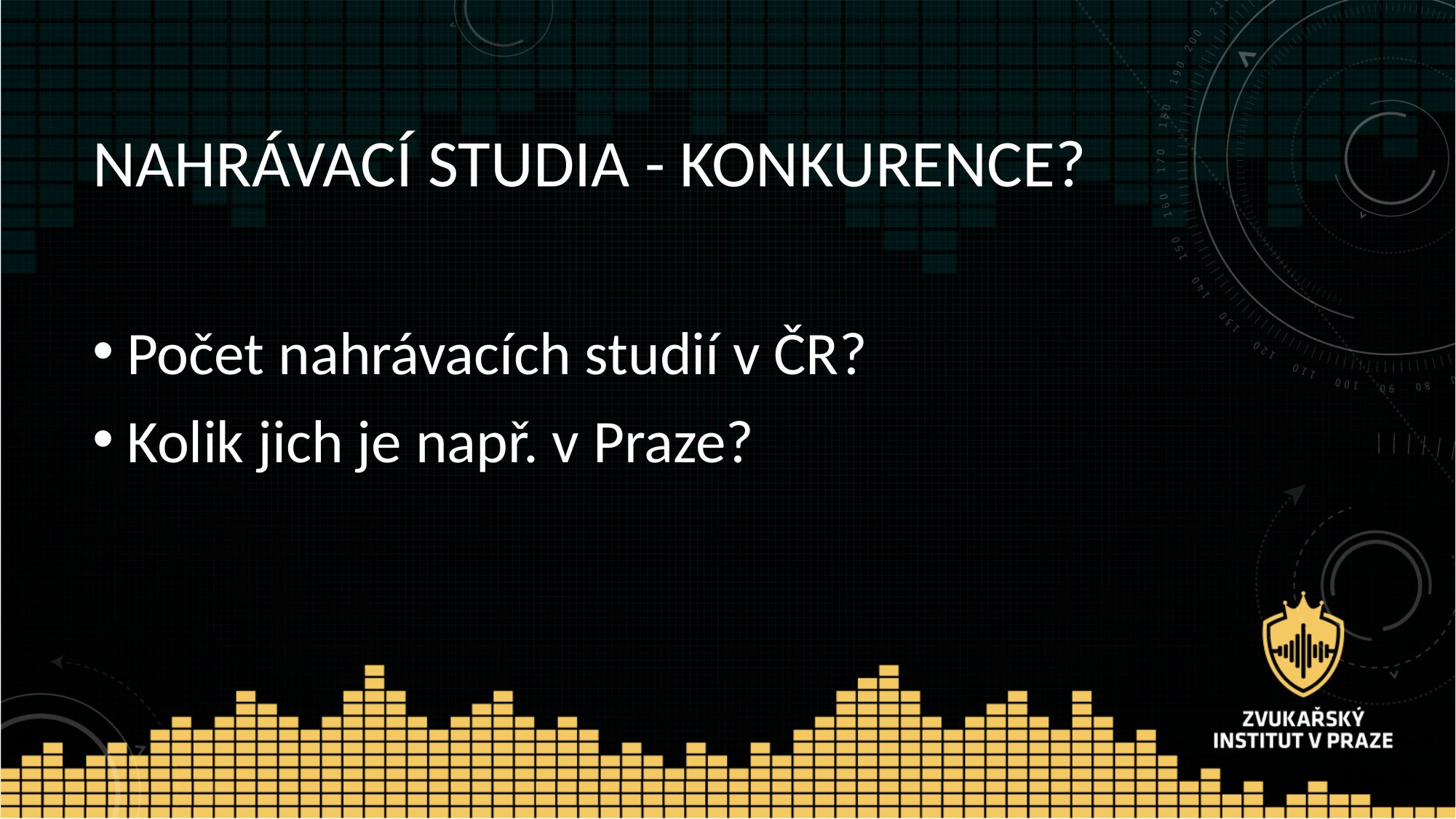

# Nahrávací studia - konkurence?
Počet nahrávacích studií v ČR?
Kolik jich je např. v Praze?